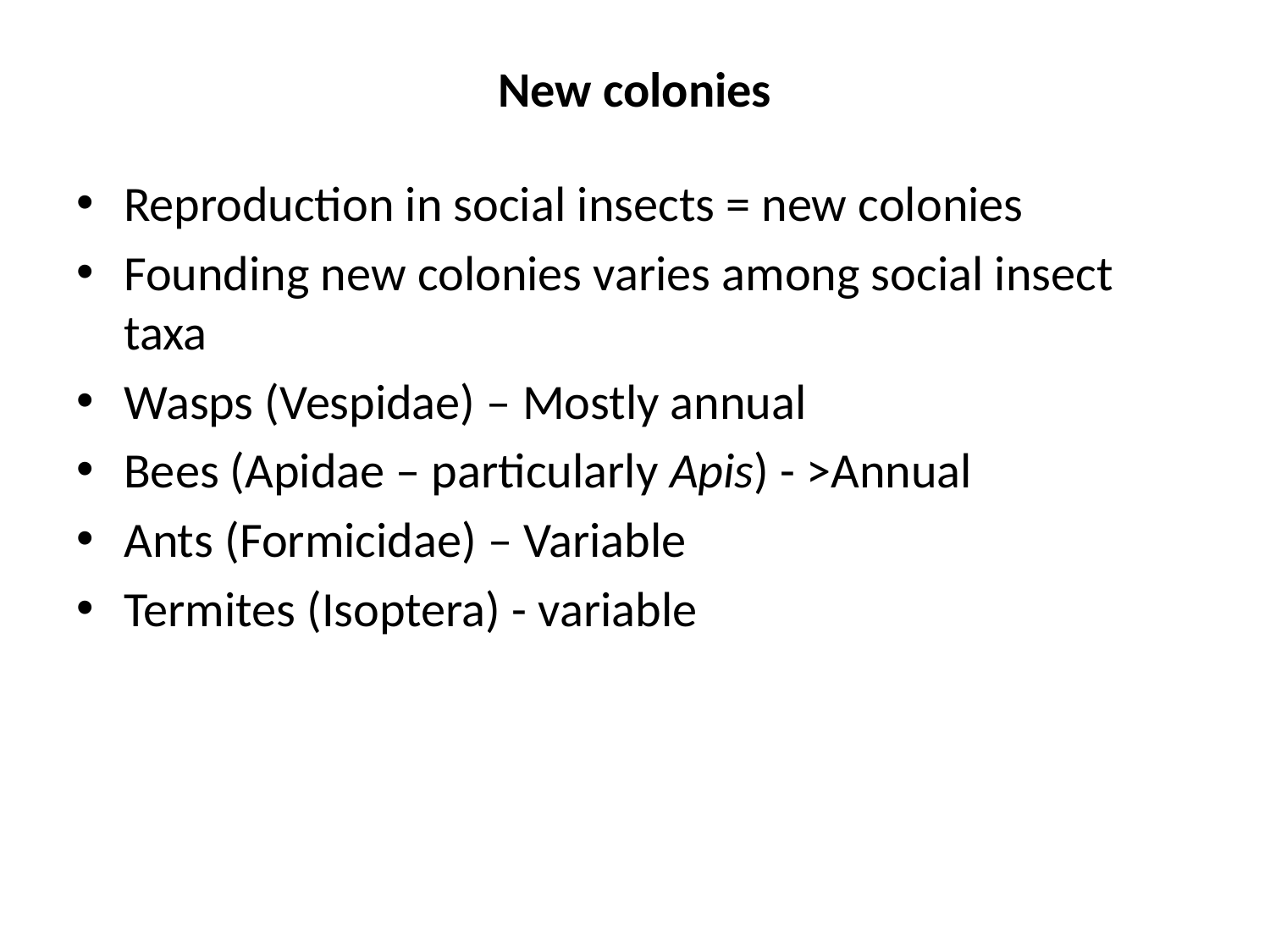

# New colonies
Reproduction in social insects = new colonies
Founding new colonies varies among social insect taxa
Wasps (Vespidae) – Mostly annual
Bees (Apidae – particularly Apis) - >Annual
Ants (Formicidae) – Variable
Termites (Isoptera) - variable